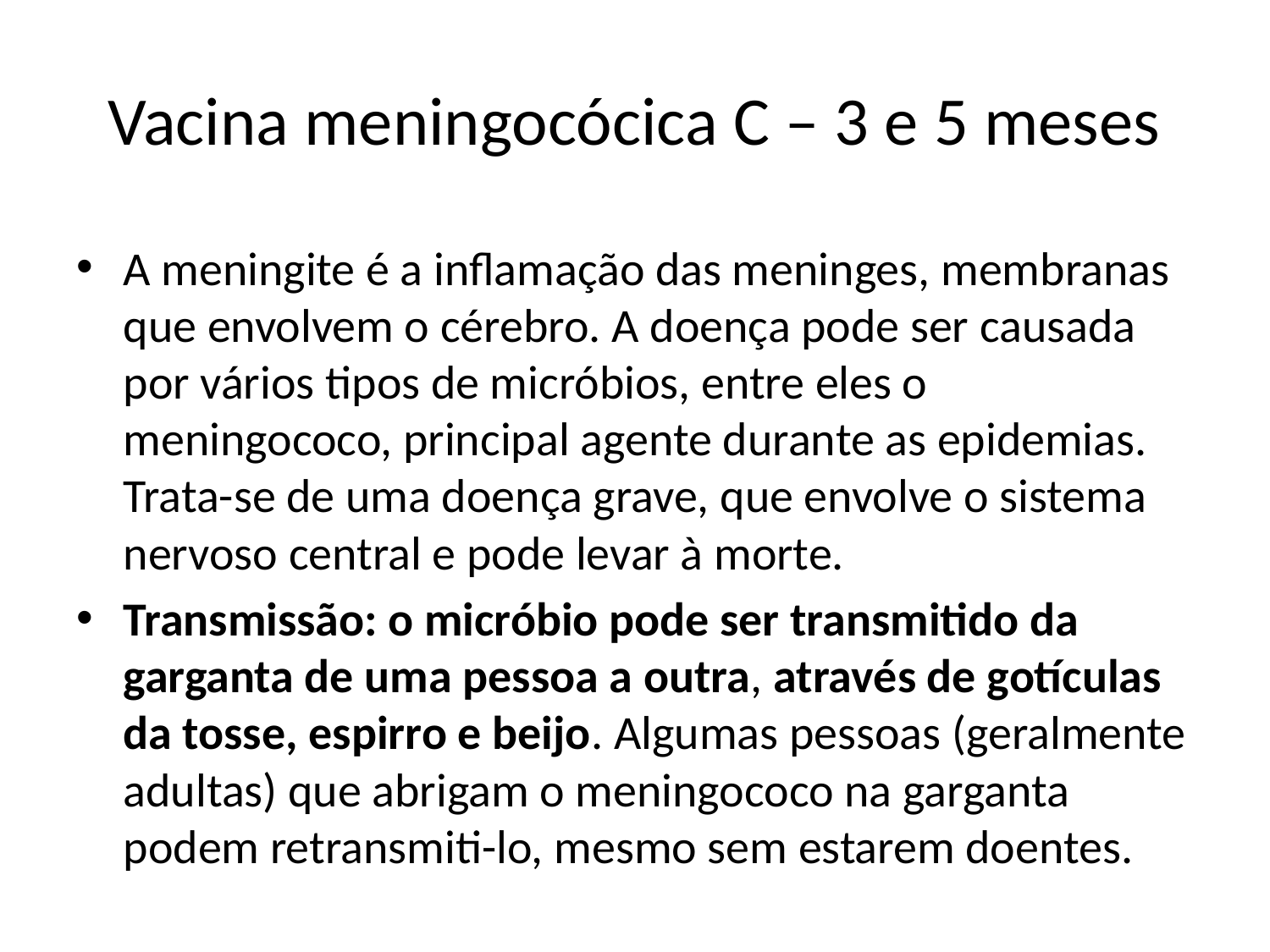

# Vacina meningocócica C – 3 e 5 meses
A meningite é a inflamação das meninges, membranas que envolvem o cérebro. A doença pode ser causada por vários tipos de micróbios, entre eles o meningococo, principal agente durante as epidemias. Trata-se de uma doença grave, que envolve o sistema nervoso central e pode levar à morte.
Transmissão: o micróbio pode ser transmitido da garganta de uma pessoa a outra, através de gotículas da tosse, espirro e beijo. Algumas pessoas (geralmente adultas) que abrigam o meningococo na garganta podem retransmiti-lo, mesmo sem estarem doentes.